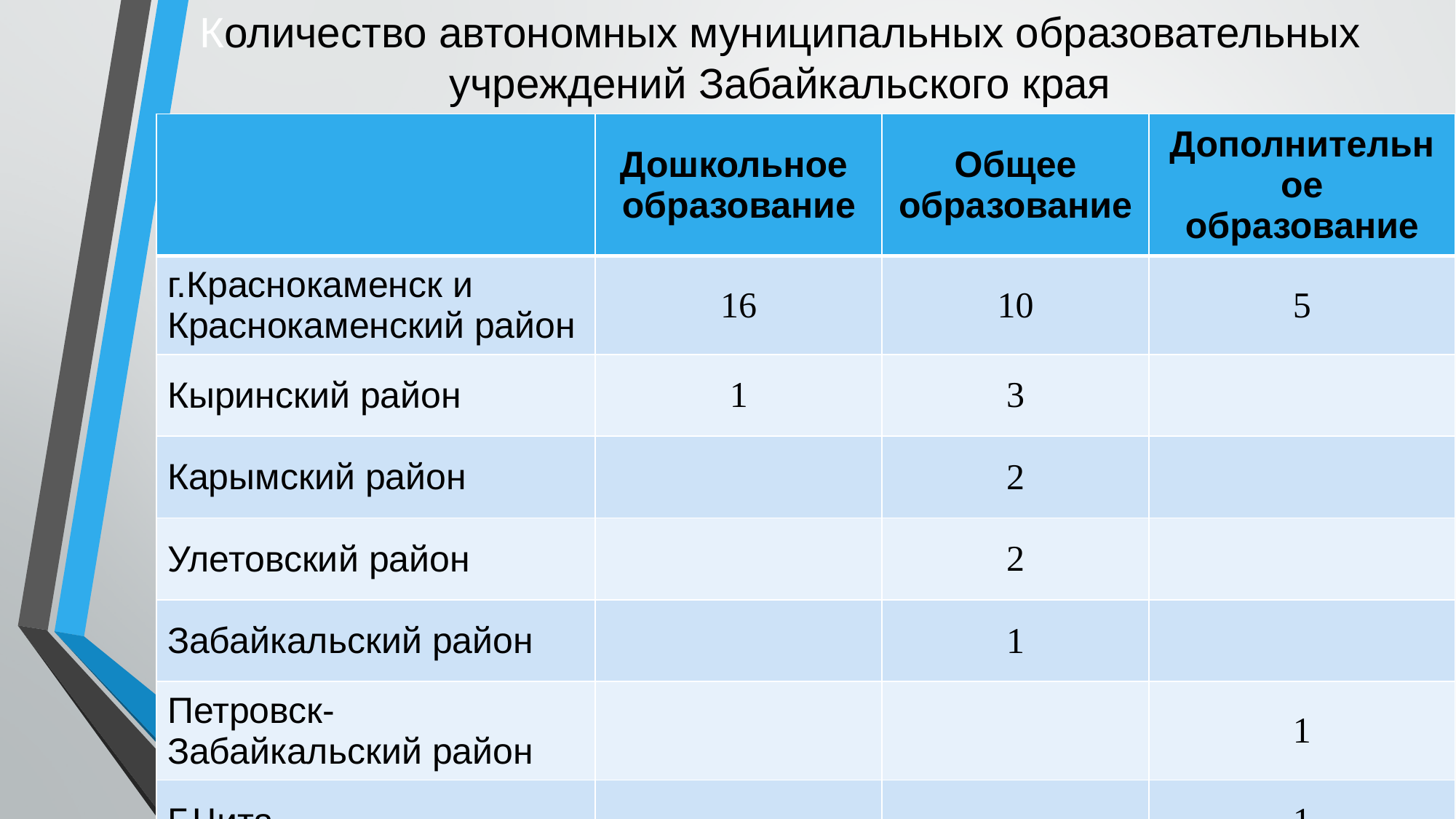

Количество автономных муниципальных образовательных учреждений Забайкальского края
|  | Дошкольное образование | Общее образование | Дополнительное образование |
| --- | --- | --- | --- |
| г.Краснокаменск и Краснокаменский район | 16 | 10 | 5 |
| Кыринский район | 1 | 3 |  |
| Карымский район |  | 2 |  |
| Улетовский район |  | 2 |  |
| Забайкальский район |  | 1 |  |
| Петровск-Забайкальский район |  |  | 1 |
| Г.Чита |  |  | 1 |